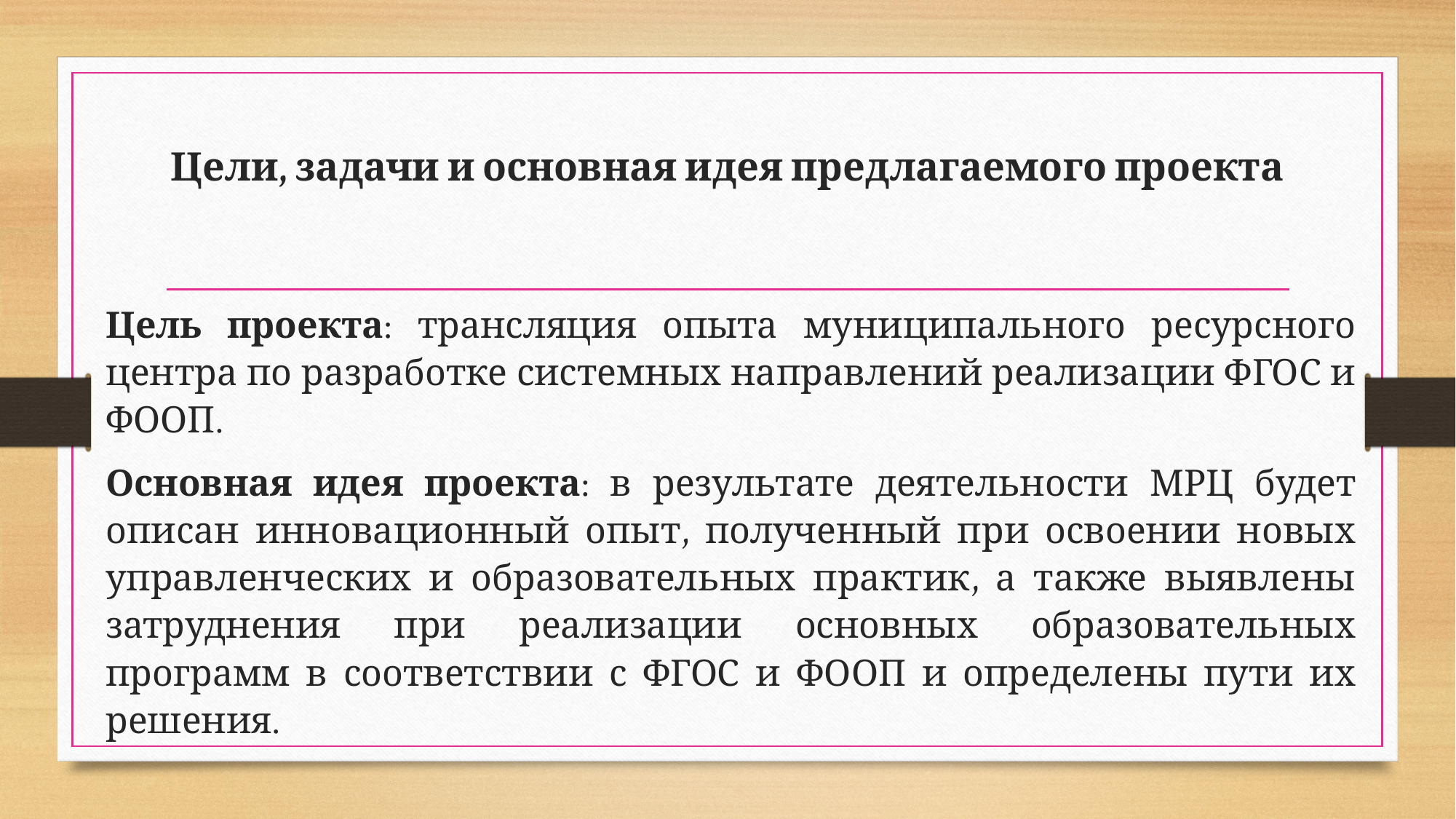

# Цели, задачи и основная идея предлагаемого проекта
Цель проекта: трансляция опыта муниципального ресурсного центра по разработке системных направлений реализации ФГОС и ФООП.
Основная идея проекта: в результате деятельности МРЦ будет описан инновационный опыт, полученный при освоении новых управленческих и образовательных практик, а также выявлены затруднения при реализации основных образовательных программ в соответствии с ФГОС и ФООП и определены пути их решения.